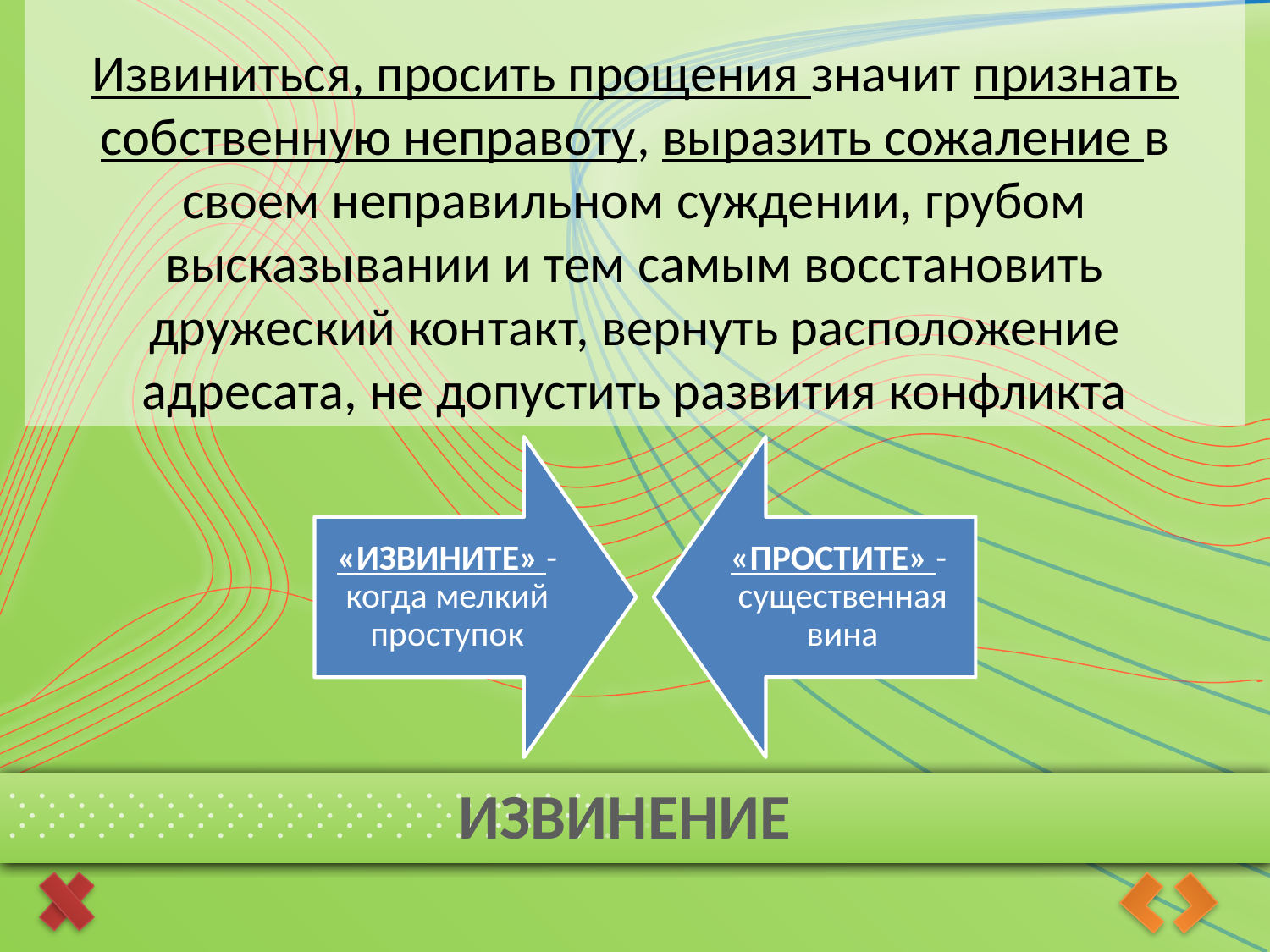

Извиниться, просить прощения значит признать собственную неправоту, выразить сожаление в своем неправильном суждении, грубом высказывании и тем самым восстановить дружеский контакт, вернуть расположение адресата, не допустить развития конфликта

«ИЗВИНИТЕ» - когда мелкий проступок
«ПРОСТИТЕ» -  существенная вина

# ИЗВИНЕНИЕ